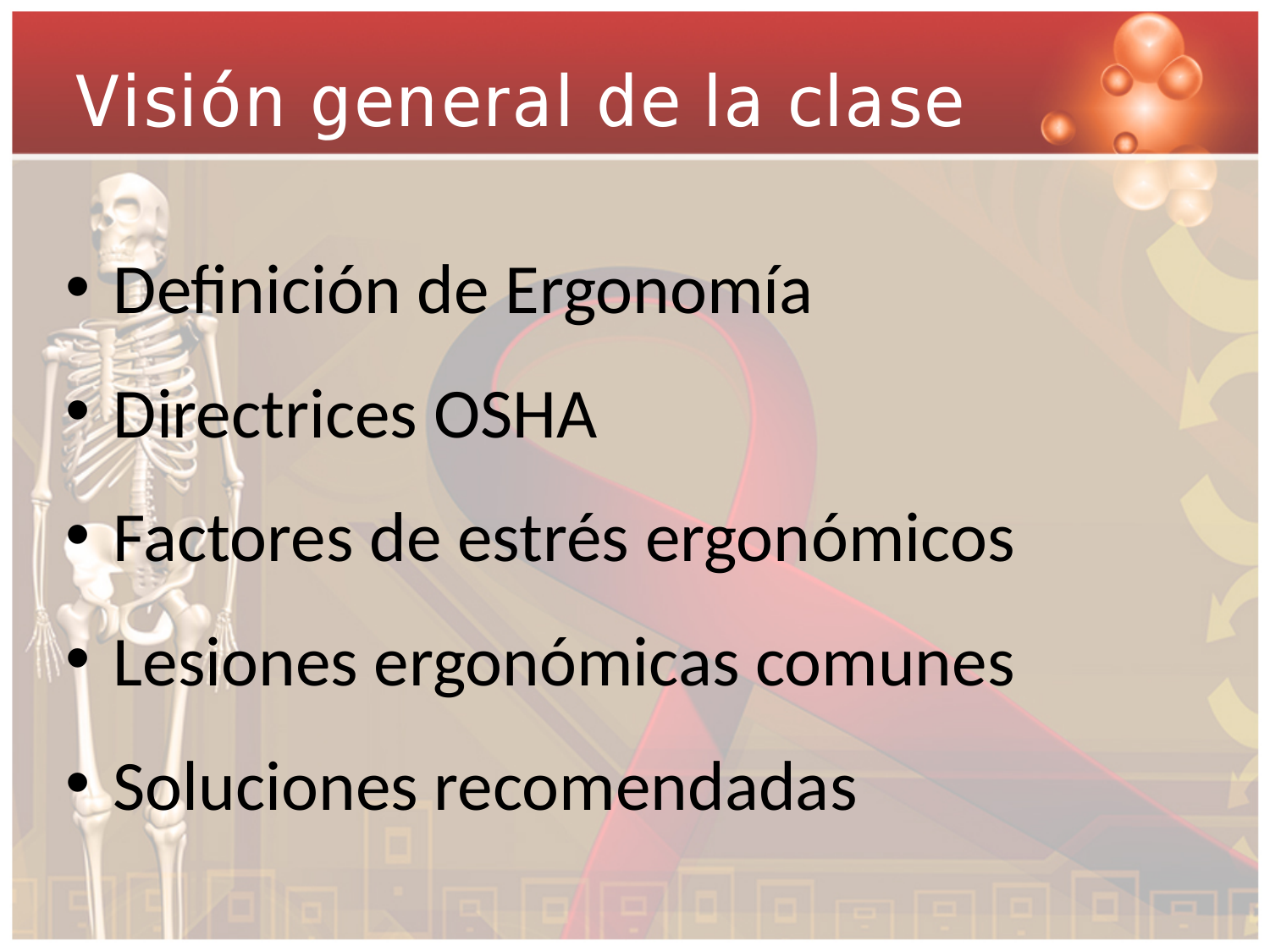

# Visión general de la clase
Definición de Ergonomía
Directrices OSHA
Factores de estrés ergonómicos
Lesiones ergonómicas comunes
Soluciones recomendadas